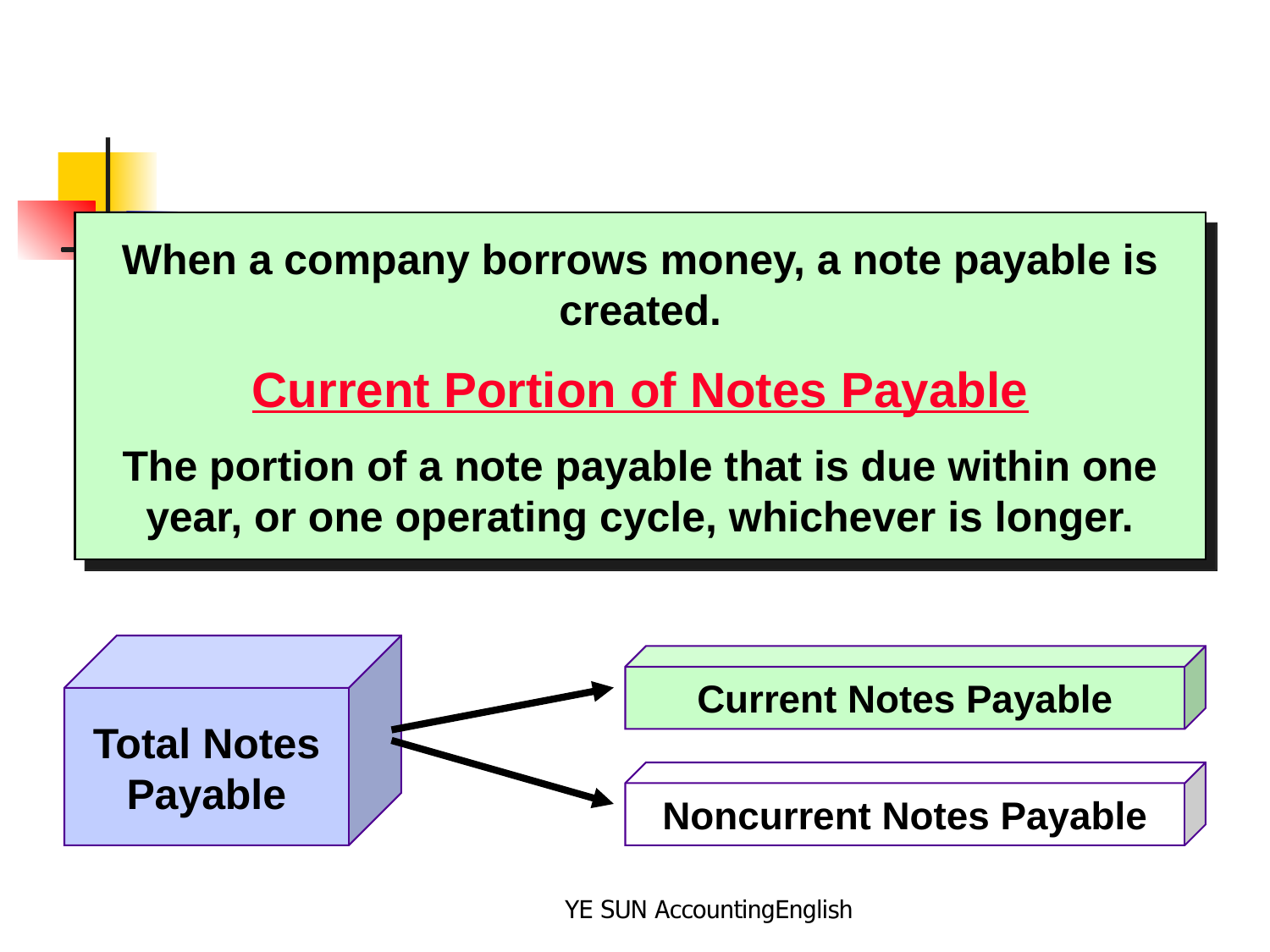

When a company borrows money, a note payable is created.
Current Portion of Notes Payable
The portion of a note payable that is due within one year, or one operating cycle, whichever is longer.
Total Notes Payable
Current Notes Payable

Noncurrent Notes Payable
YE SUN AccountingEnglish
5